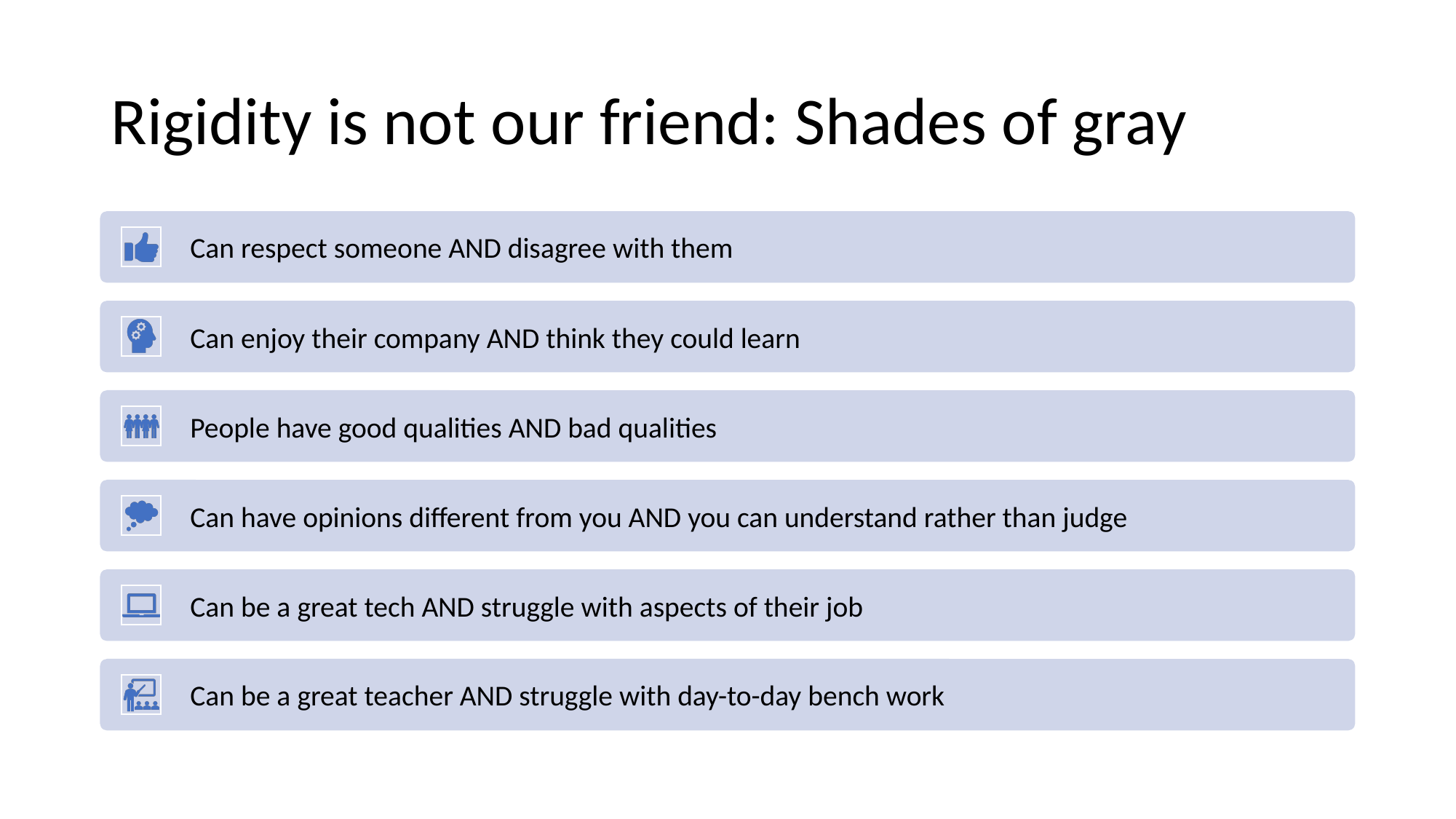

# Rigidity is not our friend: Shades of gray
Can respect someone AND disagree with them
Can enjoy their company AND think they could learn
People have good qualities AND bad qualities
Can have opinions different from you AND you can understand rather than judge
Can be a great tech AND struggle with aspects of their job
Can be a great teacher AND struggle with day-to-day bench work